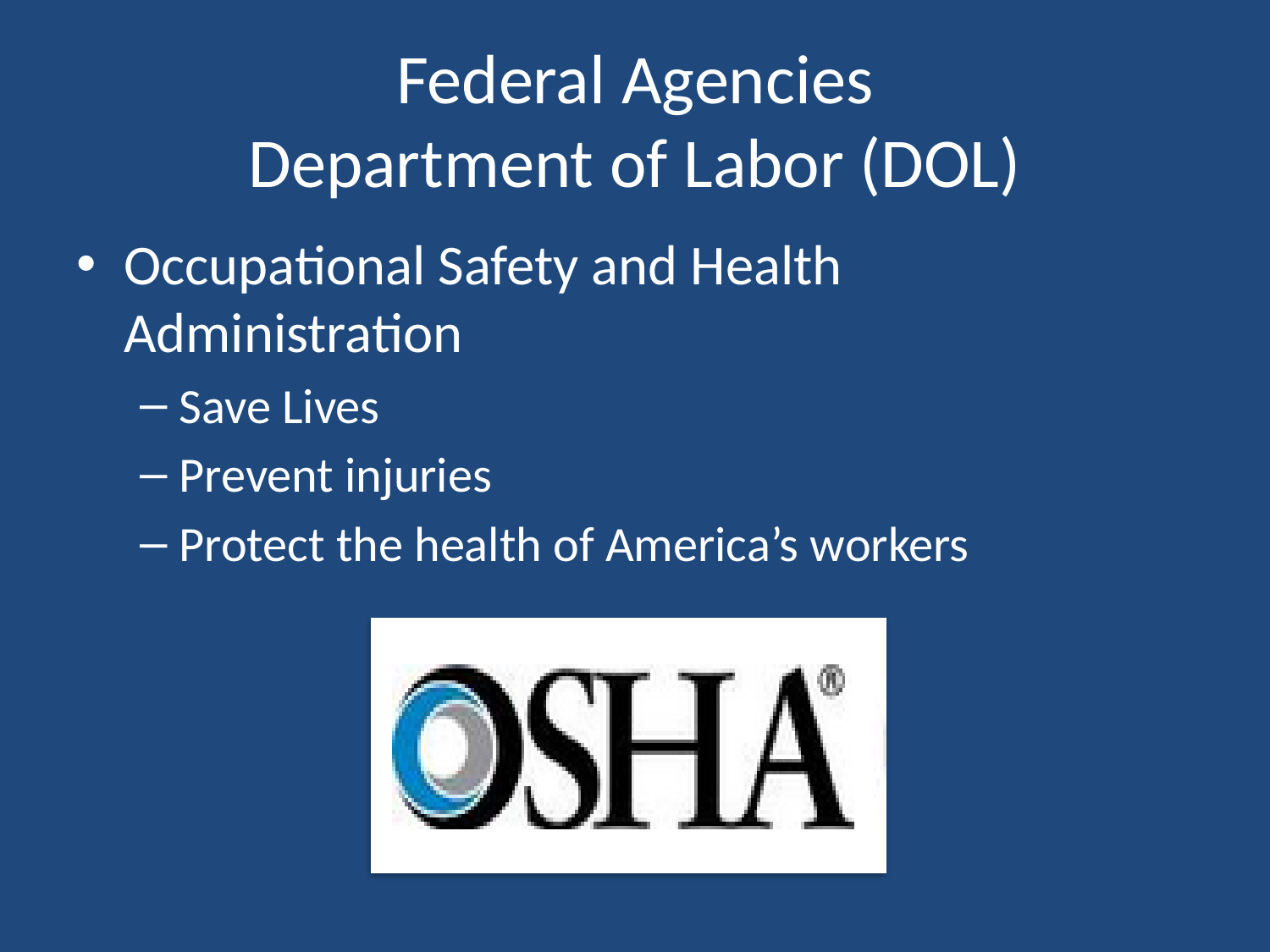

# Federal Agencies Department of Labor (DOL)
Occupational Safety and Health Administration
Save Lives
Prevent injuries
Protect the health of America’s workers